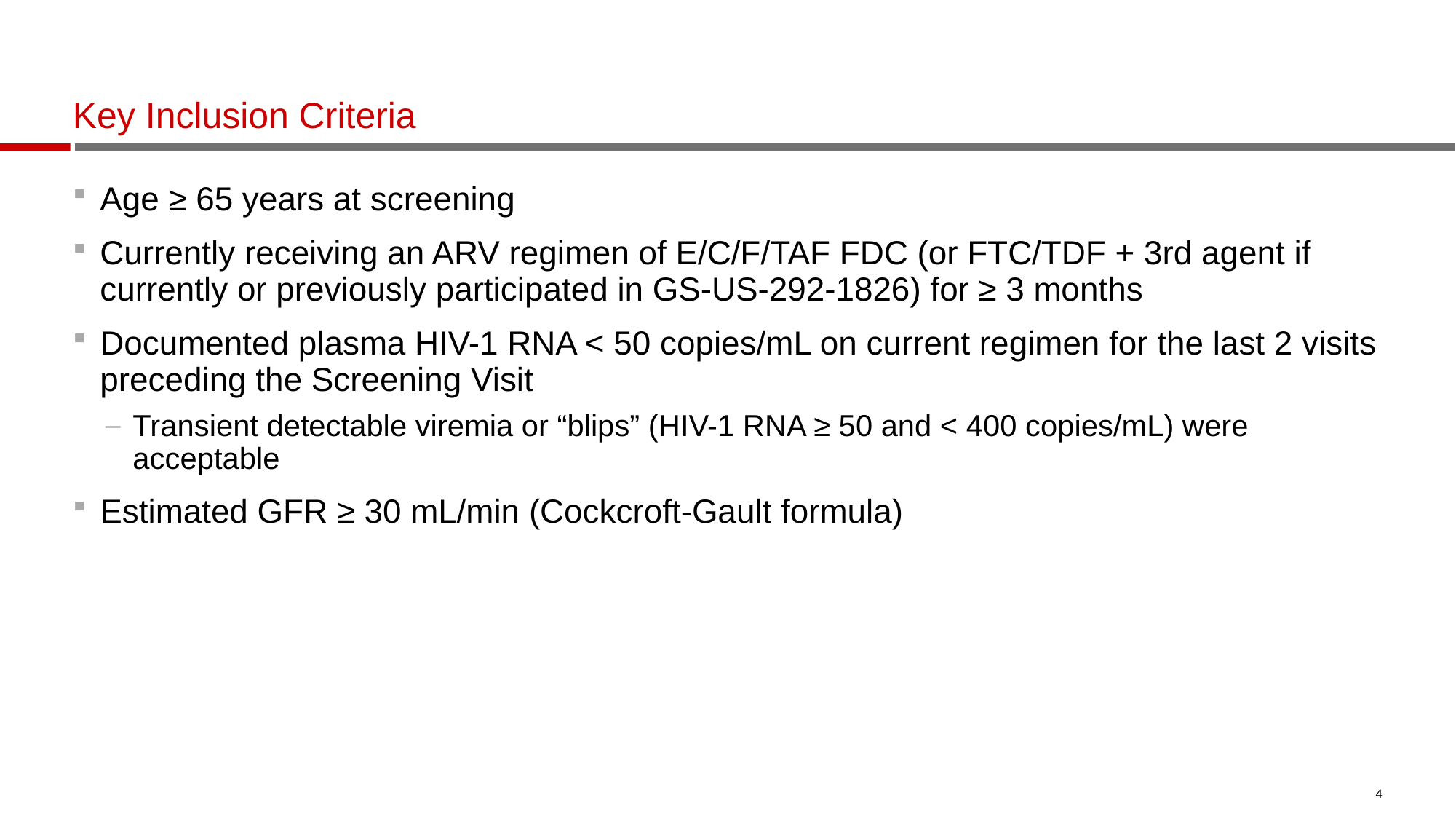

# Key Inclusion Criteria
Age ≥ 65 years at screening
Currently receiving an ARV regimen of E/C/F/TAF FDC (or FTC/TDF + 3rd agent if currently or previously participated in GS-US-292-1826) for ≥ 3 months
Documented plasma HIV-1 RNA < 50 copies/mL on current regimen for the last 2 visits preceding the Screening Visit
Transient detectable viremia or “blips” (HIV-1 RNA ≥ 50 and < 400 copies/mL) were acceptable
Estimated GFR ≥ 30 mL/min (Cockcroft-Gault formula)
4